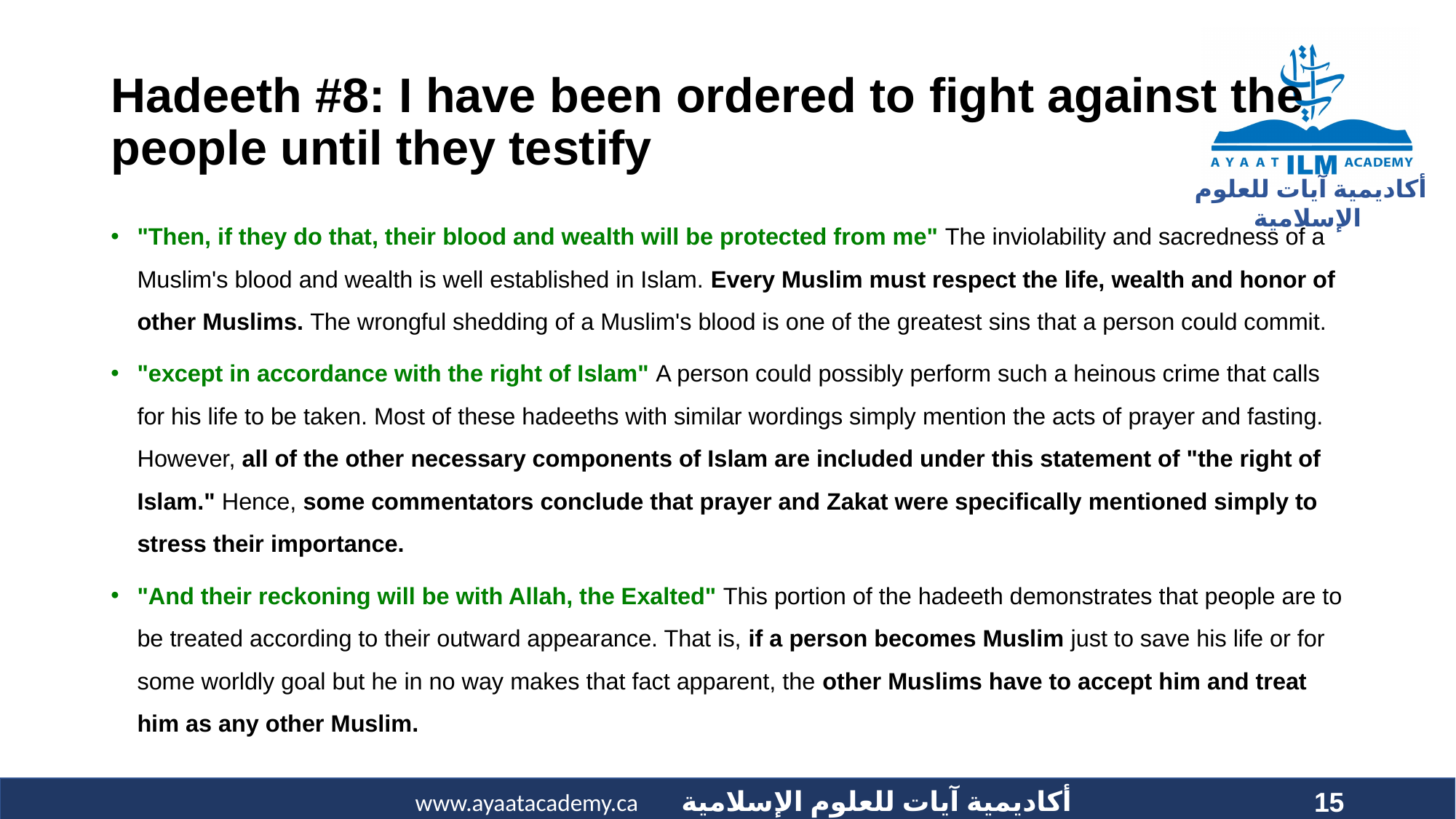

# Hadeeth #8: I have been ordered to fight against the people until they testify
"Then, if they do that, their blood and wealth will be protected from me" The inviolability and sacredness of a Muslim's blood and wealth is well established in Islam. Every Muslim must respect the life, wealth and honor of other Muslims. The wrongful shedding of a Muslim's blood is one of the greatest sins that a person could commit.
"except in accordance with the right of Islam" A person could possibly perform such a heinous crime that calls for his life to be taken. Most of these hadeeths with similar wordings simply mention the acts of prayer and fasting. However, all of the other necessary components of Islam are included under this statement of "the right of Islam." Hence, some commentators conclude that prayer and Zakat were specifically mentioned simply to stress their importance.
"And their reckoning will be with Allah, the Exalted" This portion of the hadeeth demonstrates that people are to be treated according to their outward appearance. That is, if a person becomes Muslim just to save his life or for some worldly goal but he in no way makes that fact apparent, the other Muslims have to accept him and treat him as any other Muslim.

15